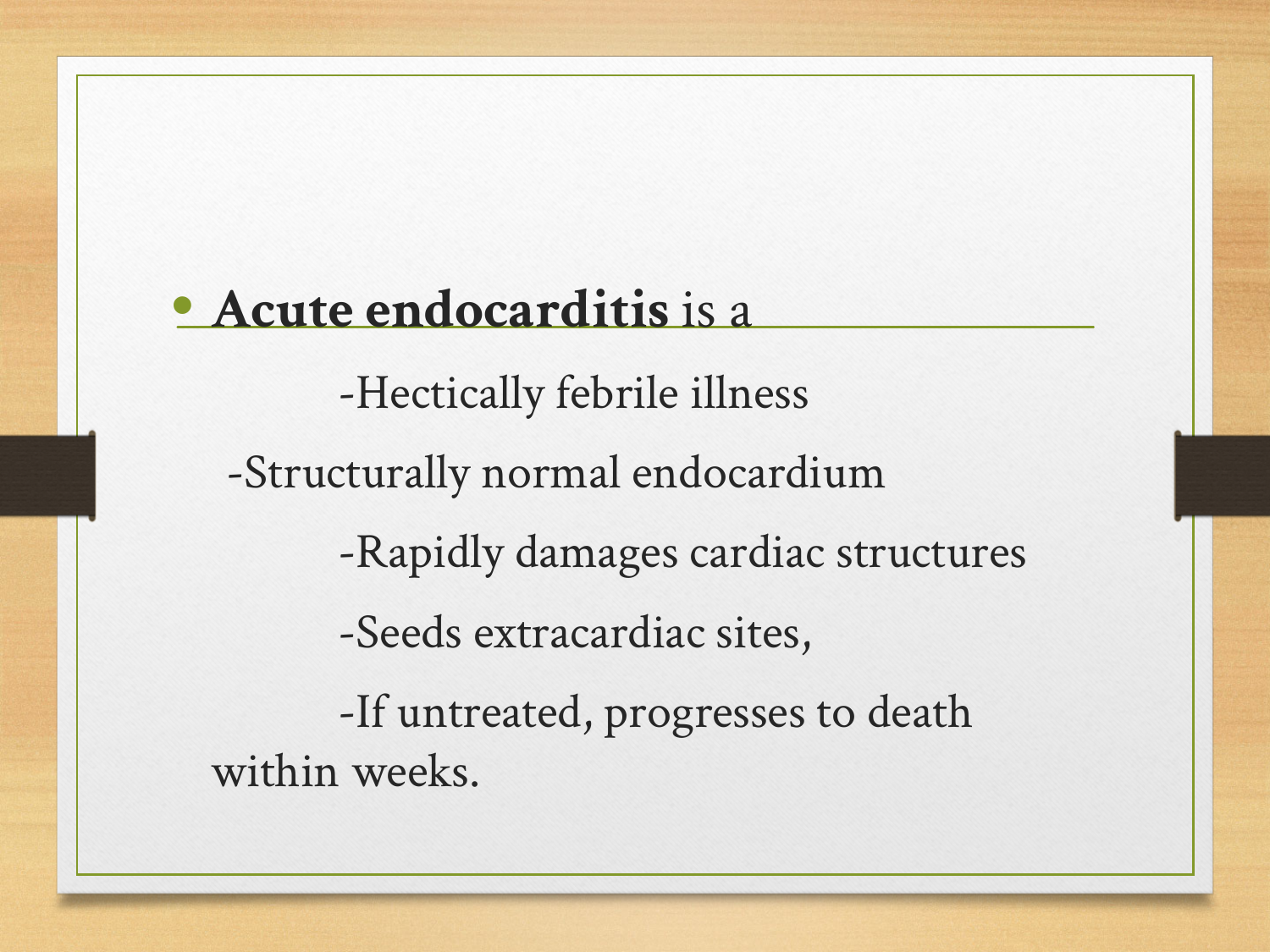

Acute endocarditis is a
		-Hectically febrile illness
     -Structurally normal endocardium
		-Rapidly damages cardiac structures
		-Seeds extracardiac sites,
		-If untreated, progresses to death within weeks.